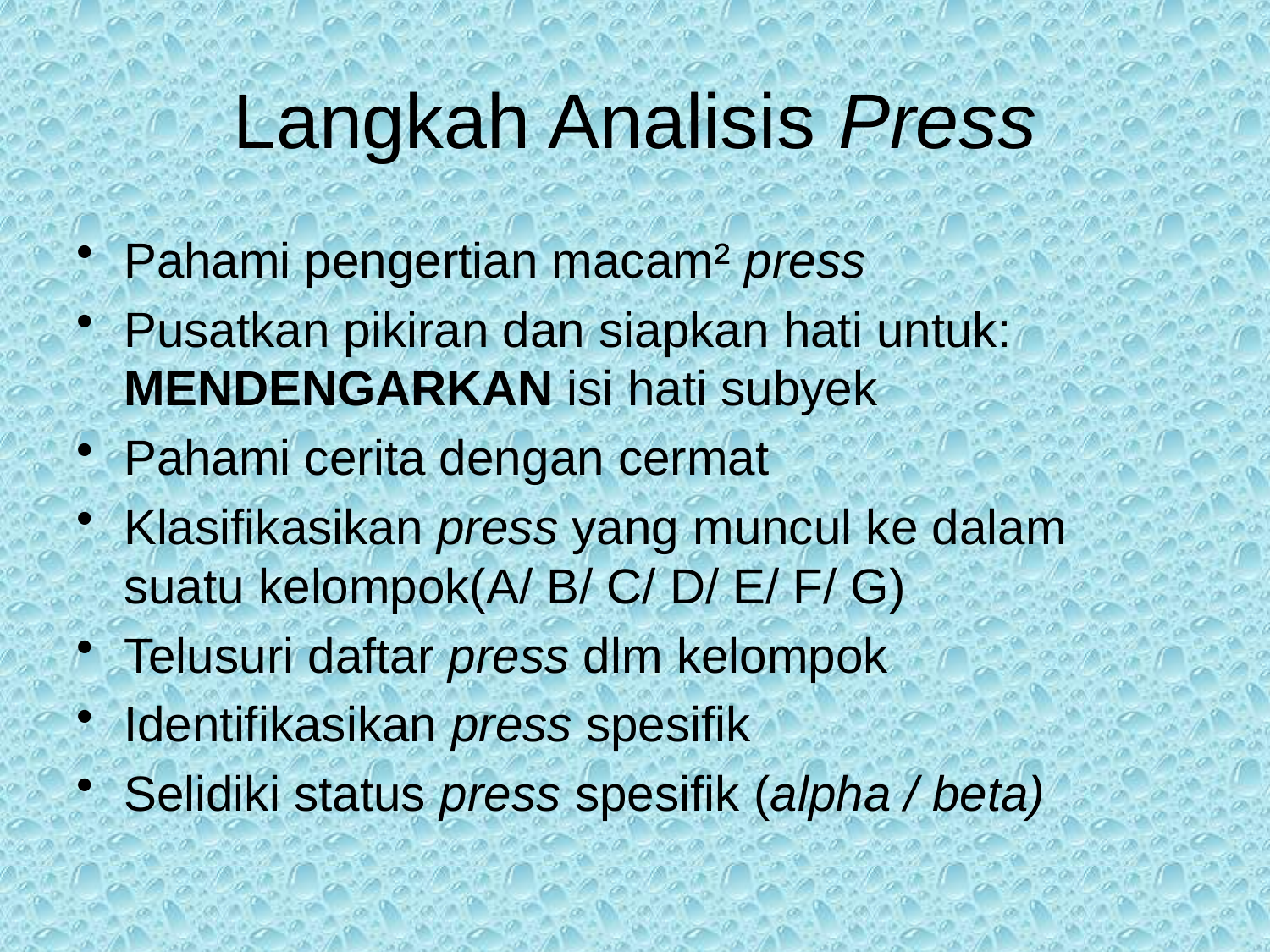

# Langkah Analisis Press
Pahami pengertian macam² press
Pusatkan pikiran dan siapkan hati untuk: MENDENGARKAN isi hati subyek
Pahami cerita dengan cermat
Klasifikasikan press yang muncul ke dalam suatu kelompok(A/ B/ C/ D/ E/ F/ G)
Telusuri daftar press dlm kelompok
Identifikasikan press spesifik
Selidiki status press spesifik (alpha / beta)